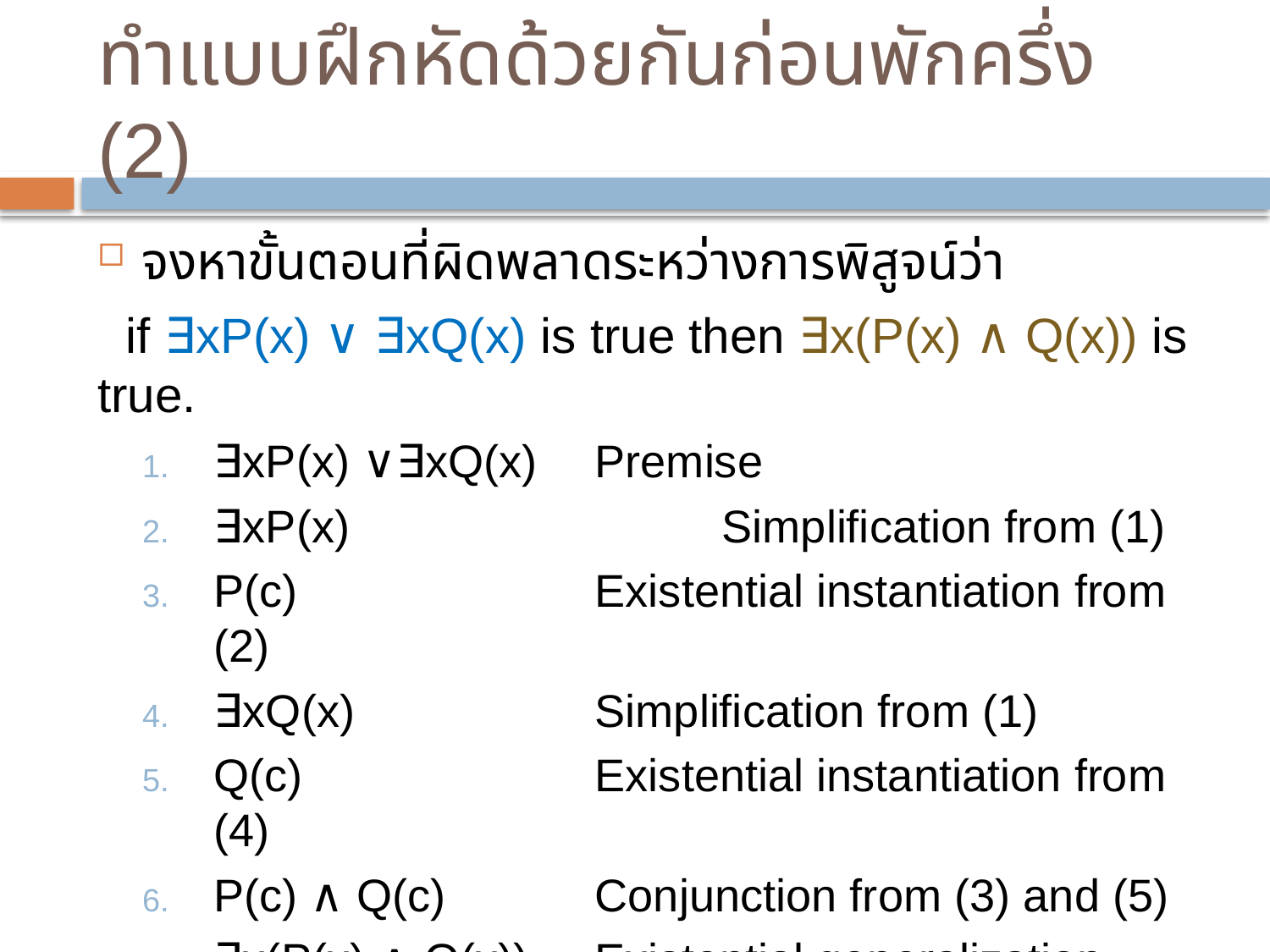

# ทำแบบฝึกหัดด้วยกันก่อนพักครึ่ง (2)
จงหาขั้นตอนที่ผิดพลาดระหว่างการพิสูจน์ว่า
  if ∃xP(x) ∨ ∃xQ(x) is true then ∃x(P(x) ∧ Q(x)) is true.
∃xP(x) ∨∃xQ(x) 	Premise
∃xP(x) 			Simpliﬁcation from (1)
P(c) 			Existential instantiation from (2)
∃xQ(x) 		Simpliﬁcation from (1)
Q(c) 			Existential instantiation from (4)
P(c) ∧ Q(c) 		Conjunction from (3) and (5)
∃x(P(x) ∧ Q(x)) 	Existential generalization